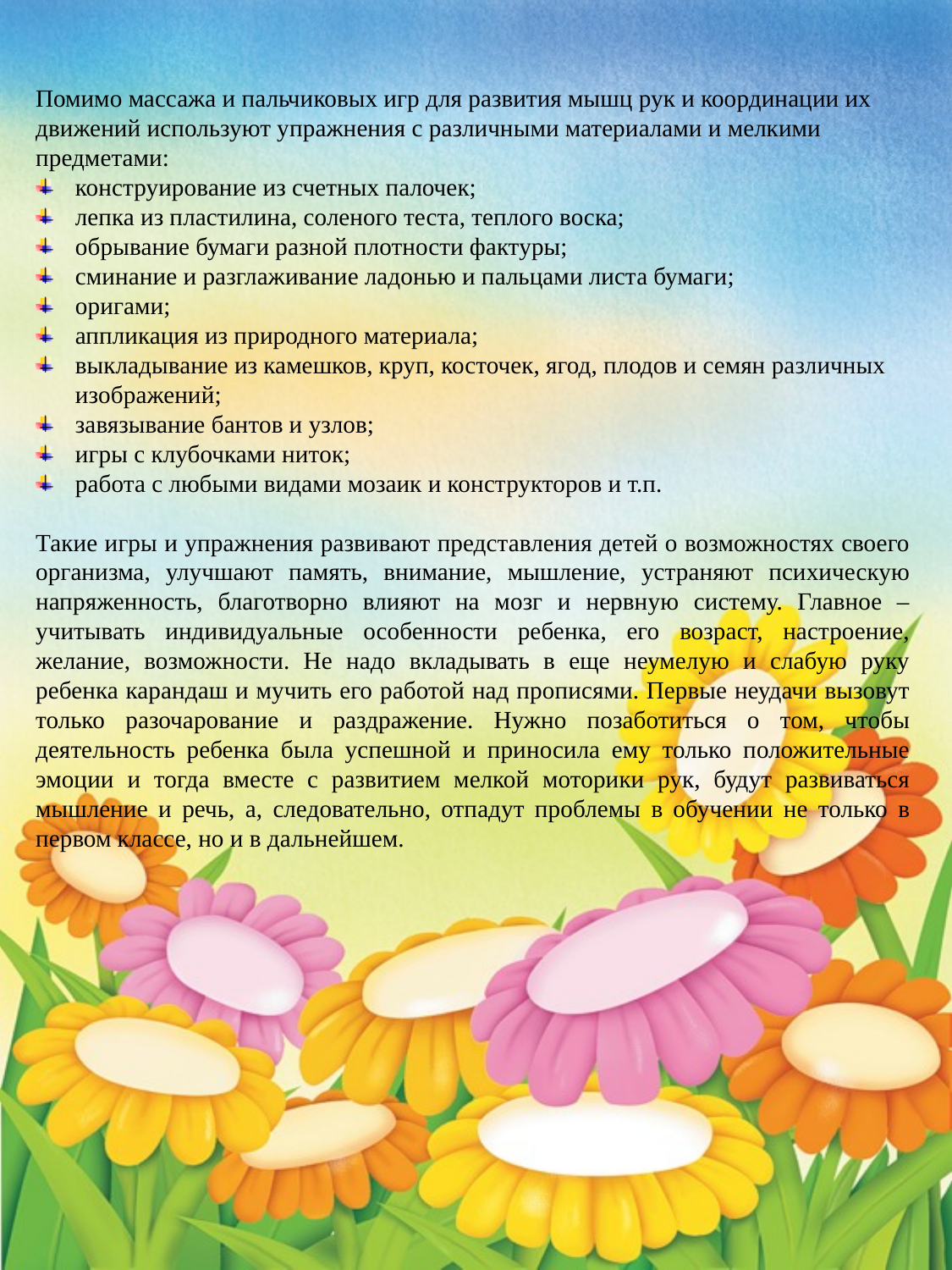

Помимо массажа и пальчиковых игр для развития мышц рук и координации их движений используют упражнения с различными материалами и мелкими предметами:
конструирование из счетных палочек;
лепка из пластилина, соленого теста, теплого воска;
обрывание бумаги разной плотности фактуры;
сминание и разглаживание ладонью и пальцами листа бумаги;
оригами;
аппликация из природного материала;
выкладывание из камешков, круп, косточек, ягод, плодов и семян различных изображений;
завязывание бантов и узлов;
игры с клубочками ниток;
работа с любыми видами мозаик и конструкторов и т.п.

Такие игры и упражнения развивают представления детей о возможностях своего организма, улучшают память, внимание, мышление, устраняют психическую напряженность, благотворно влияют на мозг и нервную систему. Главное – учитывать индивидуальные особенности ребенка, его возраст, настроение, желание, возможности. Не надо вкладывать в еще неумелую и слабую руку ребенка карандаш и мучить его работой над прописями. Первые неудачи вызовут только разочарование и раздражение. Нужно позаботиться о том, чтобы деятельность ребенка была успешной и приносила ему только положительные эмоции и тогда вместе с развитием мелкой моторики рук, будут развиваться мышление и речь, а, следовательно, отпадут проблемы в обучении не только в первом классе, но и в дальнейшем.